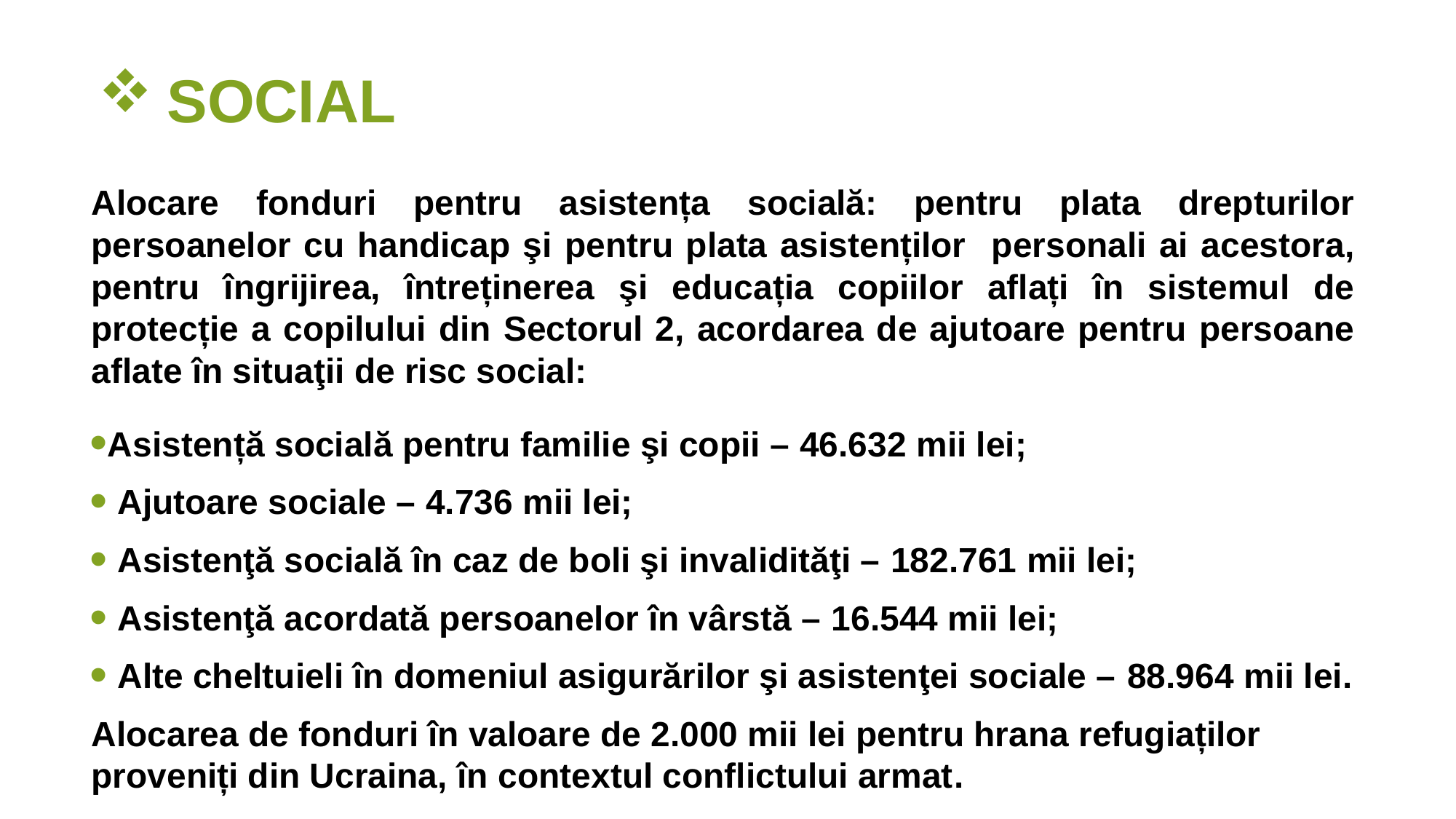

Social
Alocare fonduri pentru asistența socială: pentru plata drepturilor persoanelor cu handicap şi pentru plata asistenților  personali ai acestora, pentru îngrijirea, întreținerea şi educația copiilor aflați în sistemul de protecție a copilului din Sectorul 2, acordarea de ajutoare pentru persoane aflate în situaţii de risc social:

Asistență socială pentru familie şi copii – 46.632 mii lei;
 Ajutoare sociale – 4.736 mii lei;
 Asistenţă socială în caz de boli şi invalidităţi – 182.761 mii lei;
 Asistenţă acordată persoanelor în vârstă – 16.544 mii lei;
 Alte cheltuieli în domeniul asigurărilor şi asistenţei sociale – 88.964 mii lei.
Alocarea de fonduri în valoare de 2.000 mii lei pentru hrana refugiaților proveniți din Ucraina, în contextul conflictului armat.